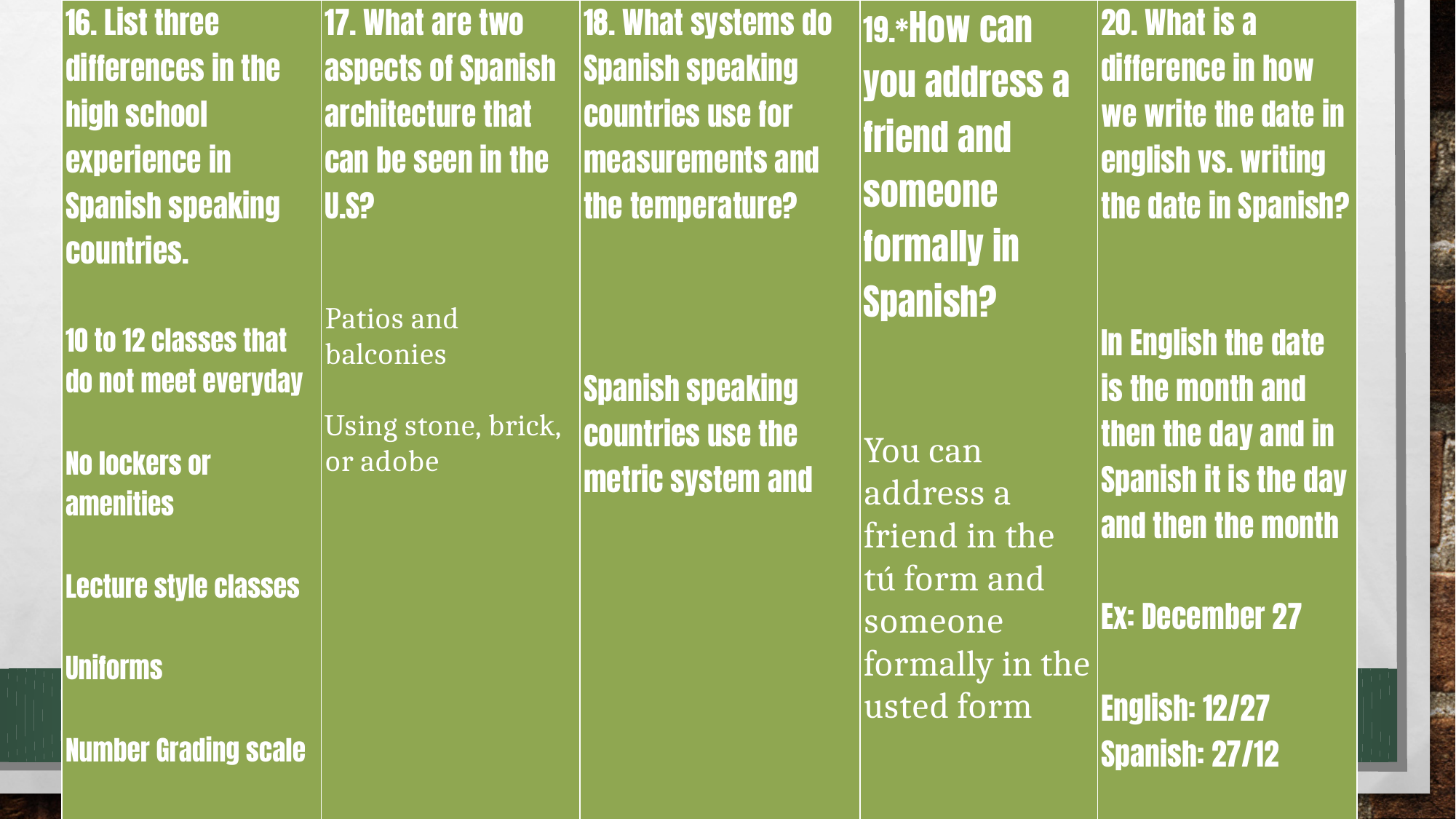

| 16. List three differences in the high school experience in Spanish speaking countries.   10 to 12 classes that do not meet everyday No lockers or amenities Lecture style classes Uniforms Number Grading scale | 17. What are two aspects of Spanish architecture that can be seen in the U.S? Patios and balconies Using stone, brick, or adobe | 18. What systems do Spanish speaking countries use for measurements and the temperature? Spanish speaking countries use the metric system and | 19.\*How can you address a friend and someone formally in Spanish? You can address a friend in the tú form and someone formally in the usted form | 20. What is a difference in how we write the date in english vs. writing the date in Spanish? In English the date is the month and then the day and in Spanish it is the day and then the month Ex: December 27 English: 12/27 Spanish: 27/12 |
| --- | --- | --- | --- | --- |
#